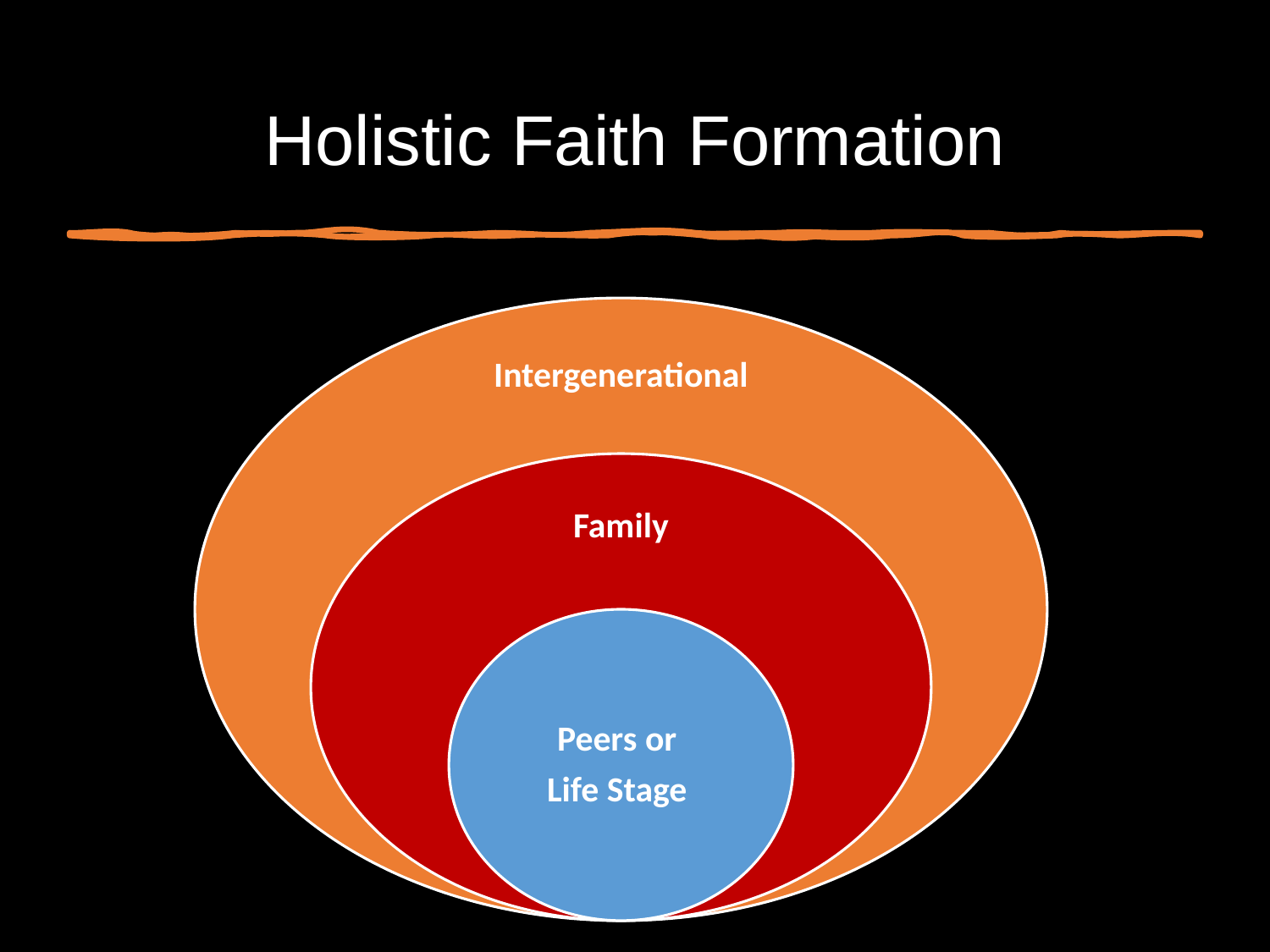

# Holistic Faith Formation

Intergenerational
Family
Peers or
Life Stage